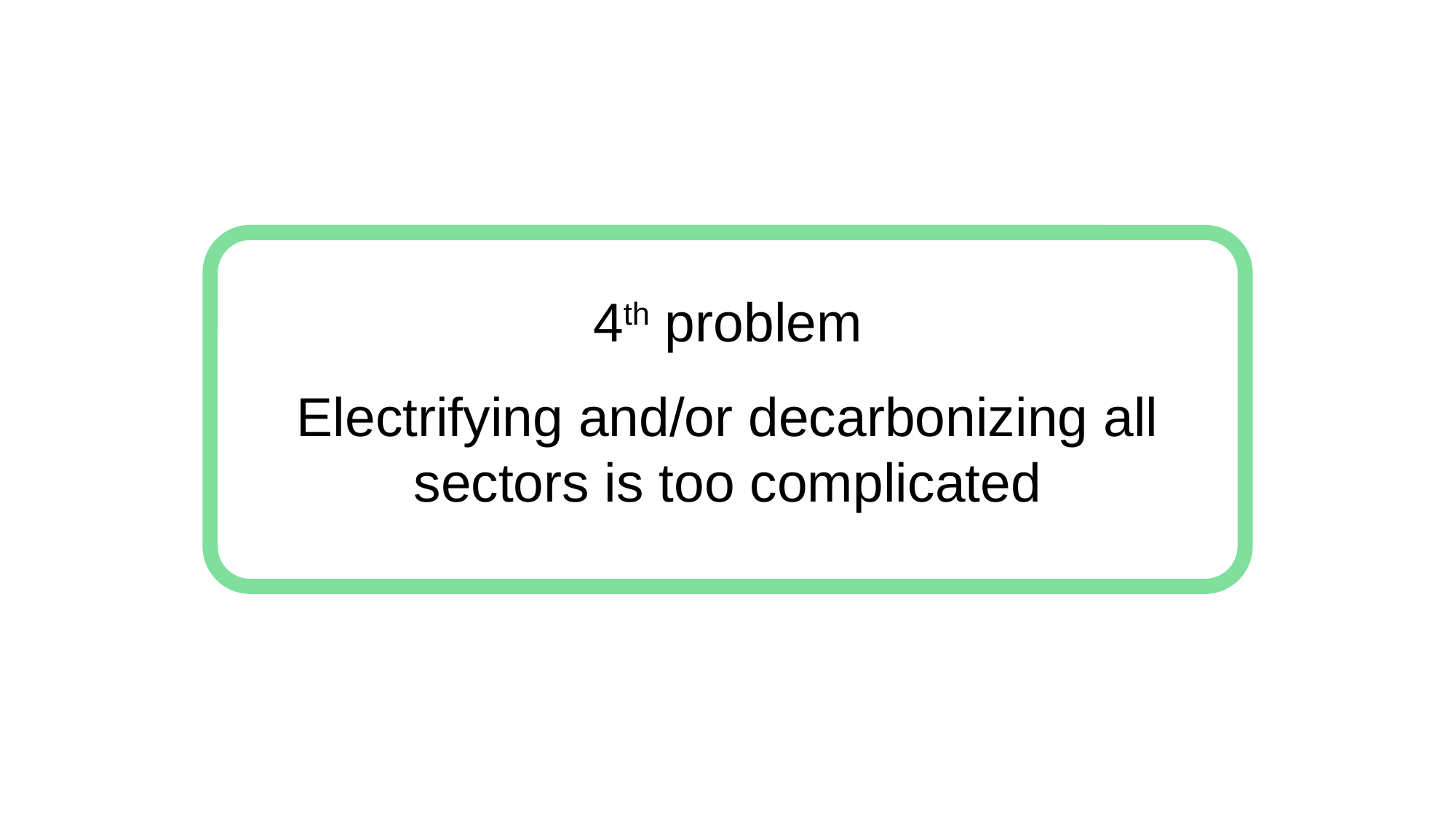

4th problem

Electrifying and/or decarbonizing all sectors is too complicated